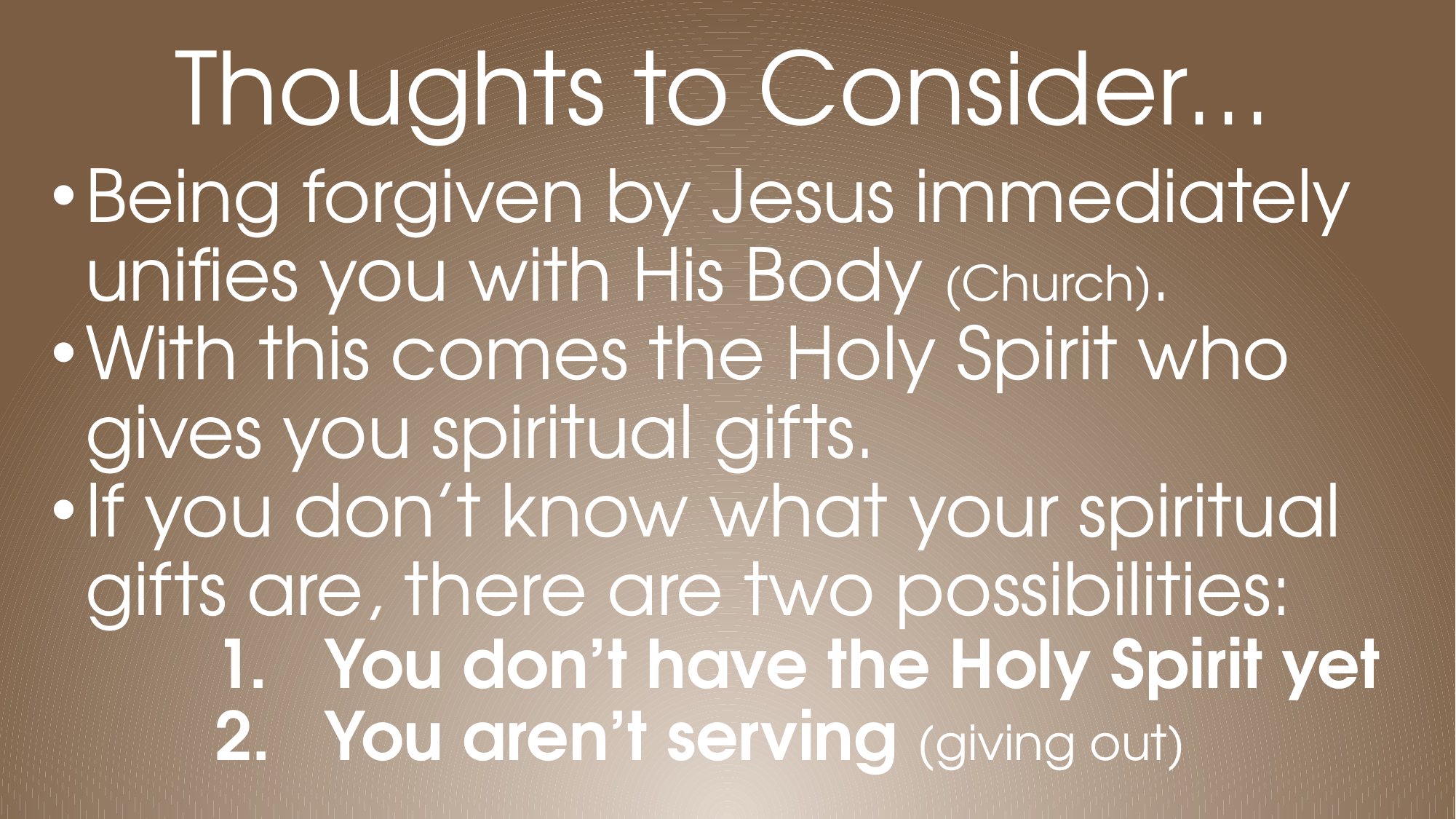

Thoughts to Consider…
Being forgiven by Jesus immediately unifies you with His Body (Church).
With this comes the Holy Spirit who gives you spiritual gifts.
If you don’t know what your spiritual gifts are, there are two possibilities:
You don’t have the Holy Spirit yet
You aren’t serving (giving out)